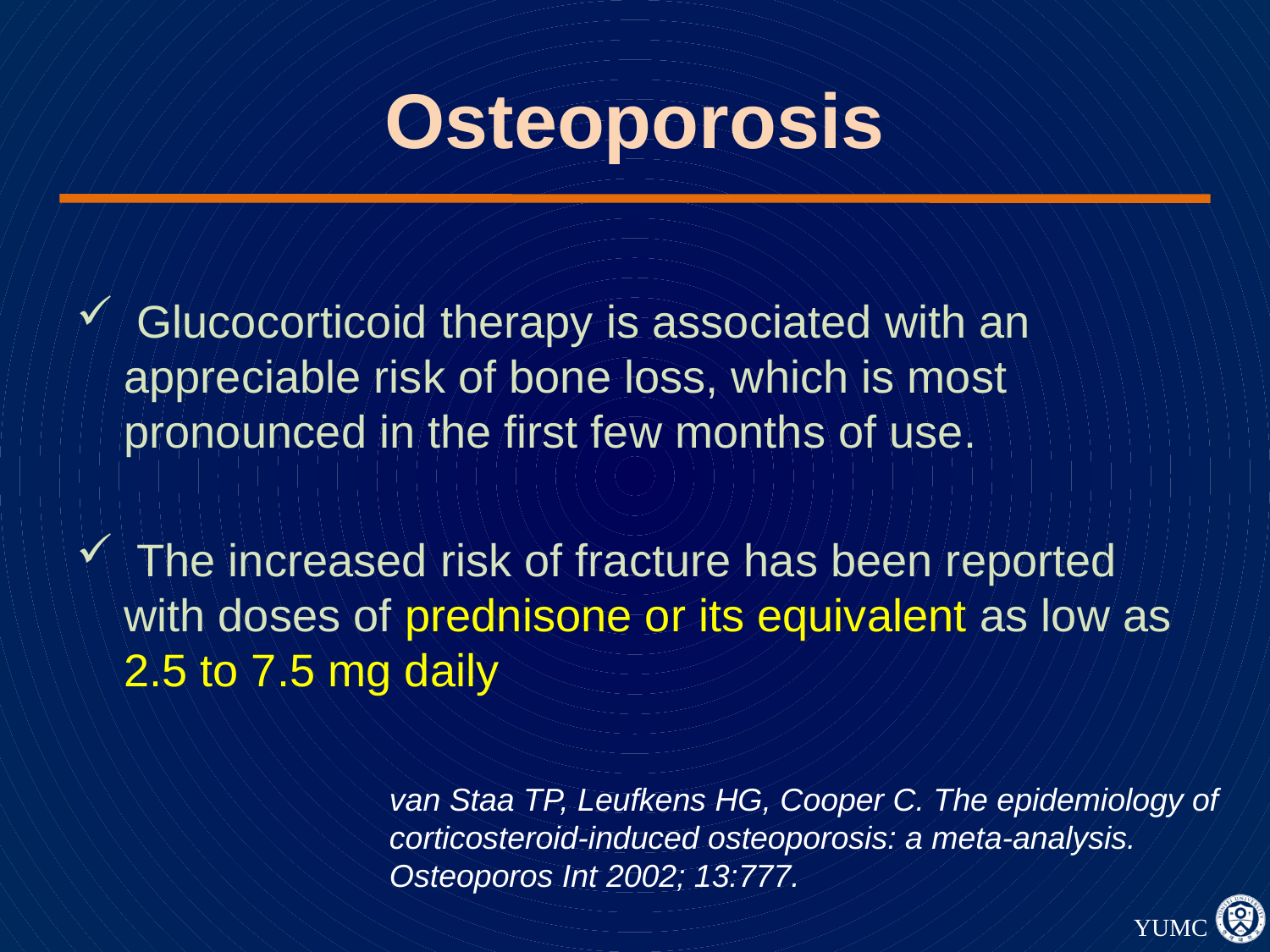

# Osteoporosis

 Glucocorticoid therapy is associated with an appreciable risk of bone loss, which is most pronounced in the first few months of use.

 The increased risk of fracture has been reported with doses of prednisone or its equivalent as low as 2.5 to 7.5 mg daily
van Staa TP, Leufkens HG, Cooper C. The epidemiology of corticosteroid-induced osteoporosis: a meta-analysis. Osteoporos Int 2002; 13:777.